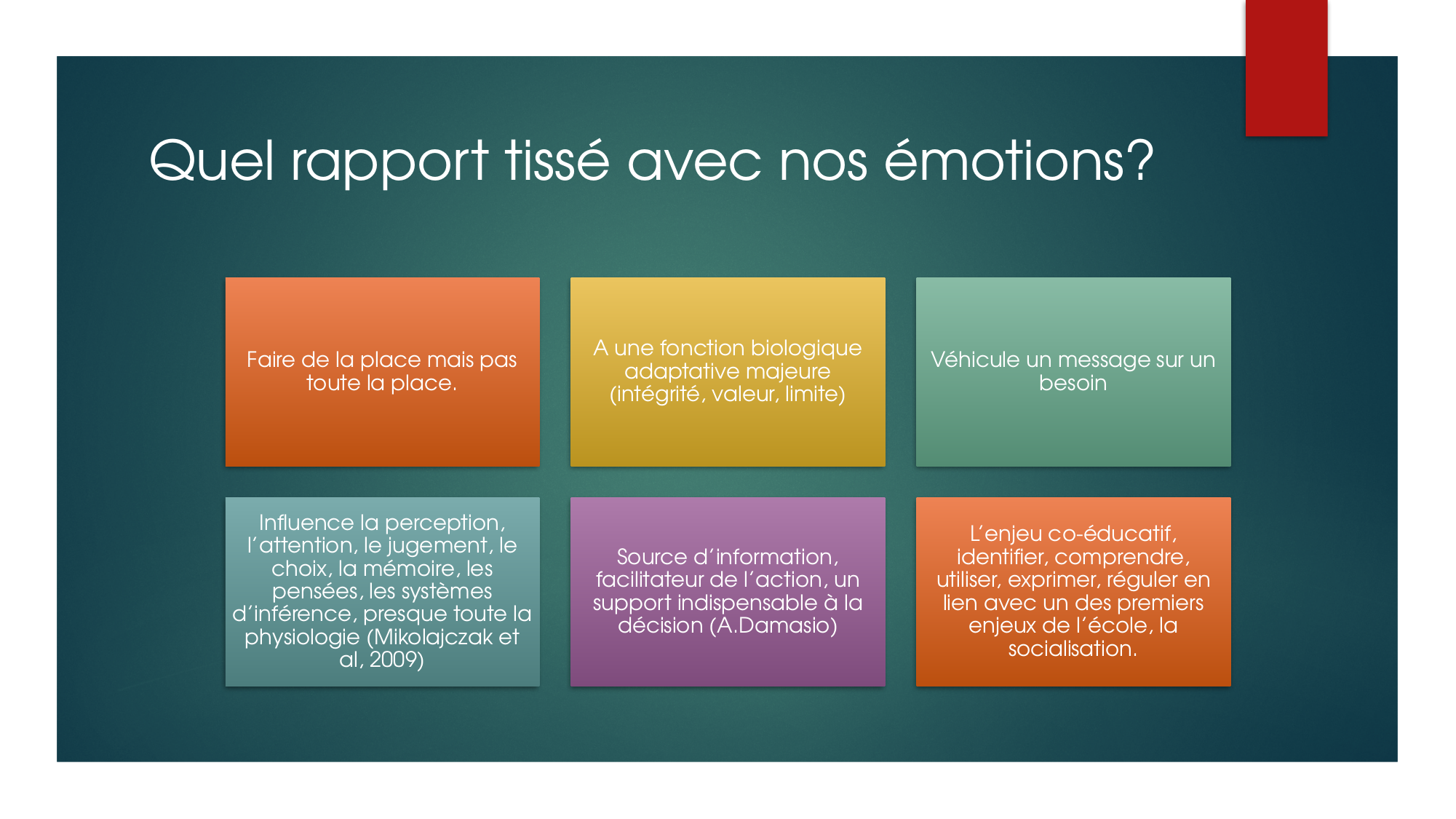

# Quel rapport tissé avec nos émotions?
Faire de la place mais pas toute la place.
A une fonction biologique adaptative majeure (intégrité, valeur, limite)
Véhicule un message sur un besoin
Influence la perception, l’attention, le jugement, le choix, la mémoire, les pensées, les systèmes d’inférence, presque toute la physiologie (Mikolajczak et al, 2009)
Source d’information, facilitateur de l’action, un support indispensable à la décision (A.Damasio)
L’enjeu co-éducatif, identifier, comprendre, utiliser, exprimer, réguler en lien avec un des premiers enjeux de l’école, la socialisation.